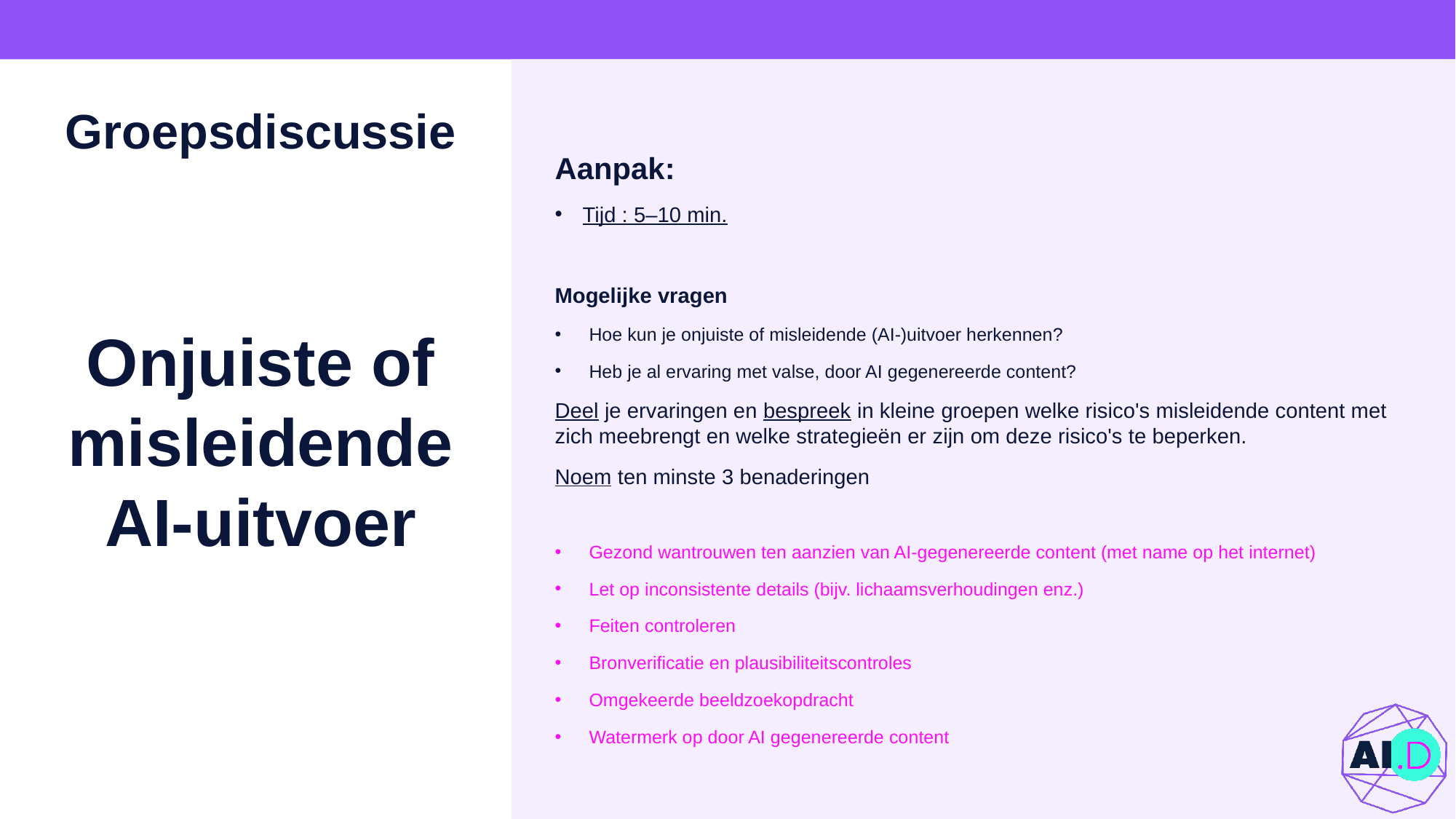

# Groepsdiscussie
Aanpak:
Tijd : 5–10 min.

Mogelijke vragen
Hoe kun je onjuiste of misleidende (AI-)uitvoer herkennen?
Heb je al ervaring met valse, door AI gegenereerde content?
Deel je ervaringen en bespreek in kleine groepen welke risico's misleidende content met zich meebrengt en welke strategieën er zijn om deze risico's te beperken.
Noem ten minste 3 benaderingen

Gezond wantrouwen ten aanzien van AI-gegenereerde content (met name op het internet)
Let op inconsistente details (bijv. lichaamsverhoudingen enz.)
Feiten controleren
Bronverificatie en plausibiliteitscontroles
Omgekeerde beeldzoekopdracht
Watermerk op door AI gegenereerde content

Onjuiste of misleidende AI-uitvoer